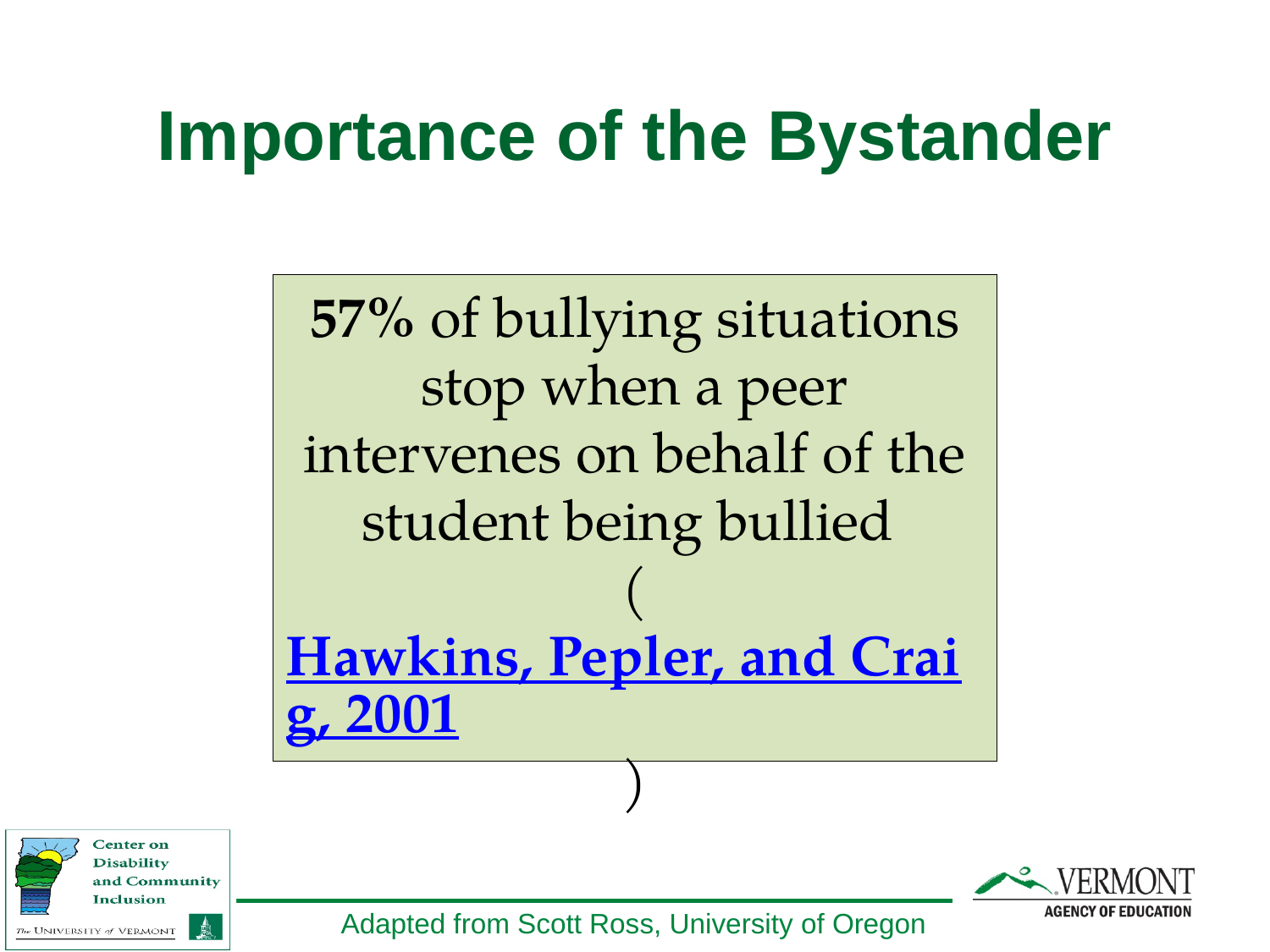

# Importance of the Bystander
57% of bullying situations stop when a peer intervenes on behalf of the student being bullied
(Hawkins, Pepler, and Craig, 2001)
Adapted from Scott Ross, University of Oregon